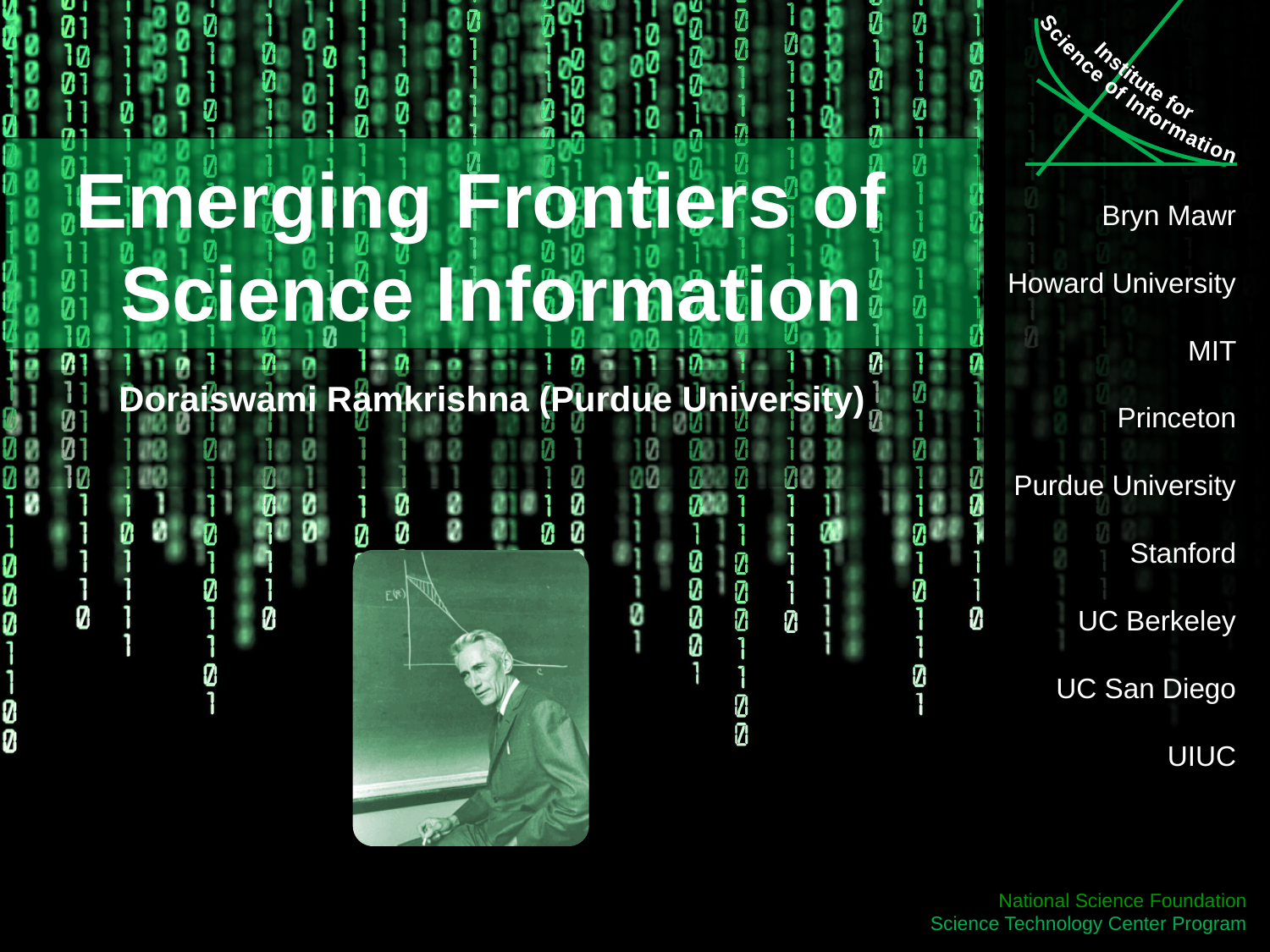

# Emerging Frontiers of Science Information
Doraiswami Ramkrishna (Purdue University)